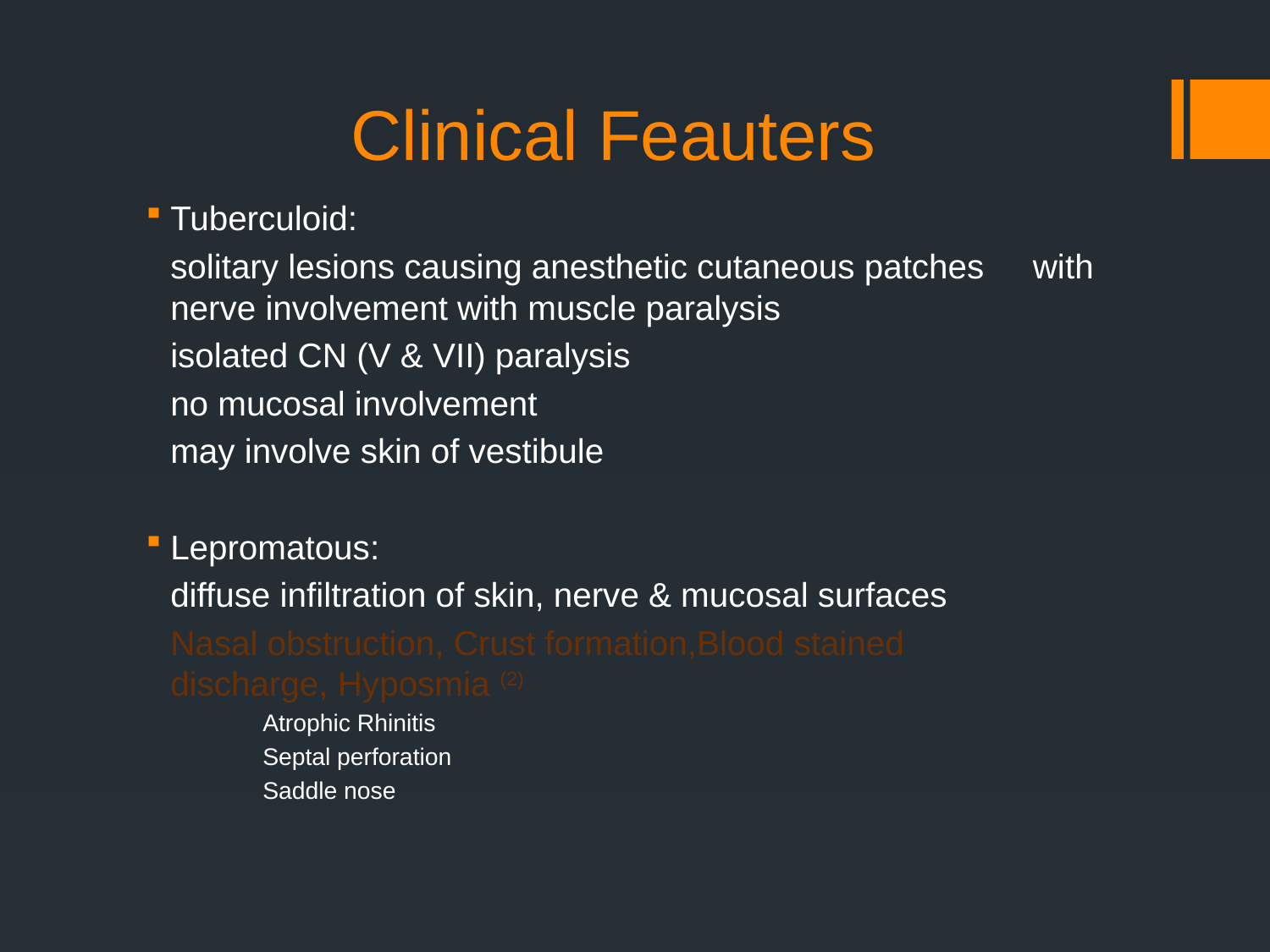

# Clinical Feauters
Tuberculoid:
		solitary lesions causing anesthetic cutaneous patches 		with nerve involvement with muscle paralysis
		isolated CN (V & VII) paralysis
		no mucosal involvement
		may involve skin of vestibule

Lepromatous:
		diffuse infiltration of skin, nerve & mucosal surfaces
		Nasal obstruction, Crust formation,Blood stained 	discharge, Hyposmia (2)
	Atrophic Rhinitis
	Septal perforation
	Saddle nose